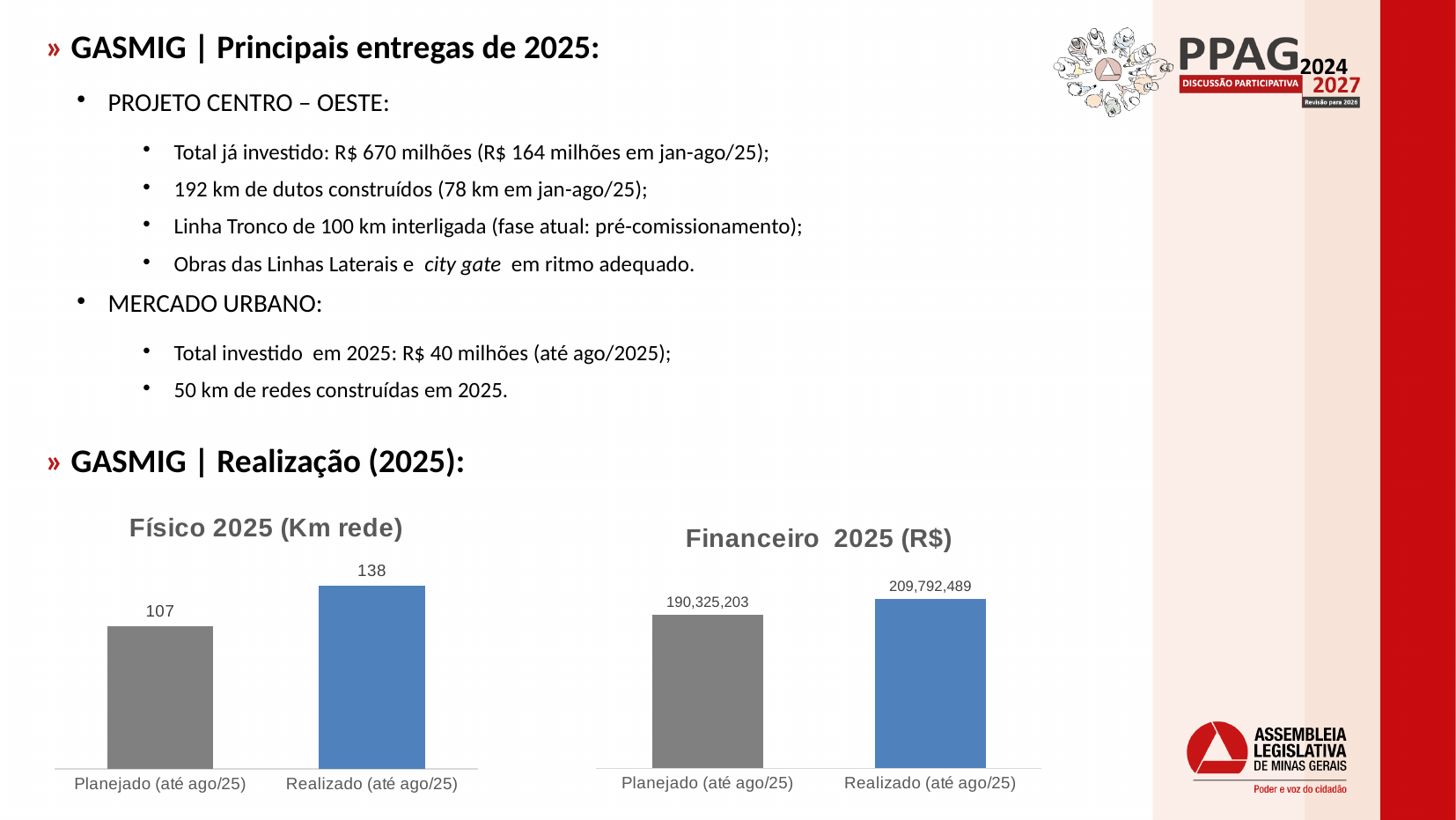

» GASMIG | Principais entregas de 2025:
PROJETO CENTRO – OESTE:
Total já investido: R$ 670 milhões (R$ 164 milhões em jan-ago/25);
192 km de dutos construídos (78 km em jan-ago/25);
Linha Tronco de 100 km interligada (fase atual: pré-comissionamento);
Obras das Linhas Laterais e  city gate  em ritmo adequado.
MERCADO URBANO:
Total investido  em 2025: R$ 40 milhões (até ago/2025);
50 km de redes construídas em 2025.
» GASMIG | Realização (2025):

### Chart: Físico 2025 (Km rede)

| Category |  |
|---|---|
| Planejado (até ago/25) | 107.0 |
| Realizado (até ago/25) | 138.0 |

### Chart: Financeiro  2025 (R$)

| Category |  |
|---|---|
| Planejado (até ago/25) | 190325203.36 |
| Realizado (até ago/25) | 209792488.52 |